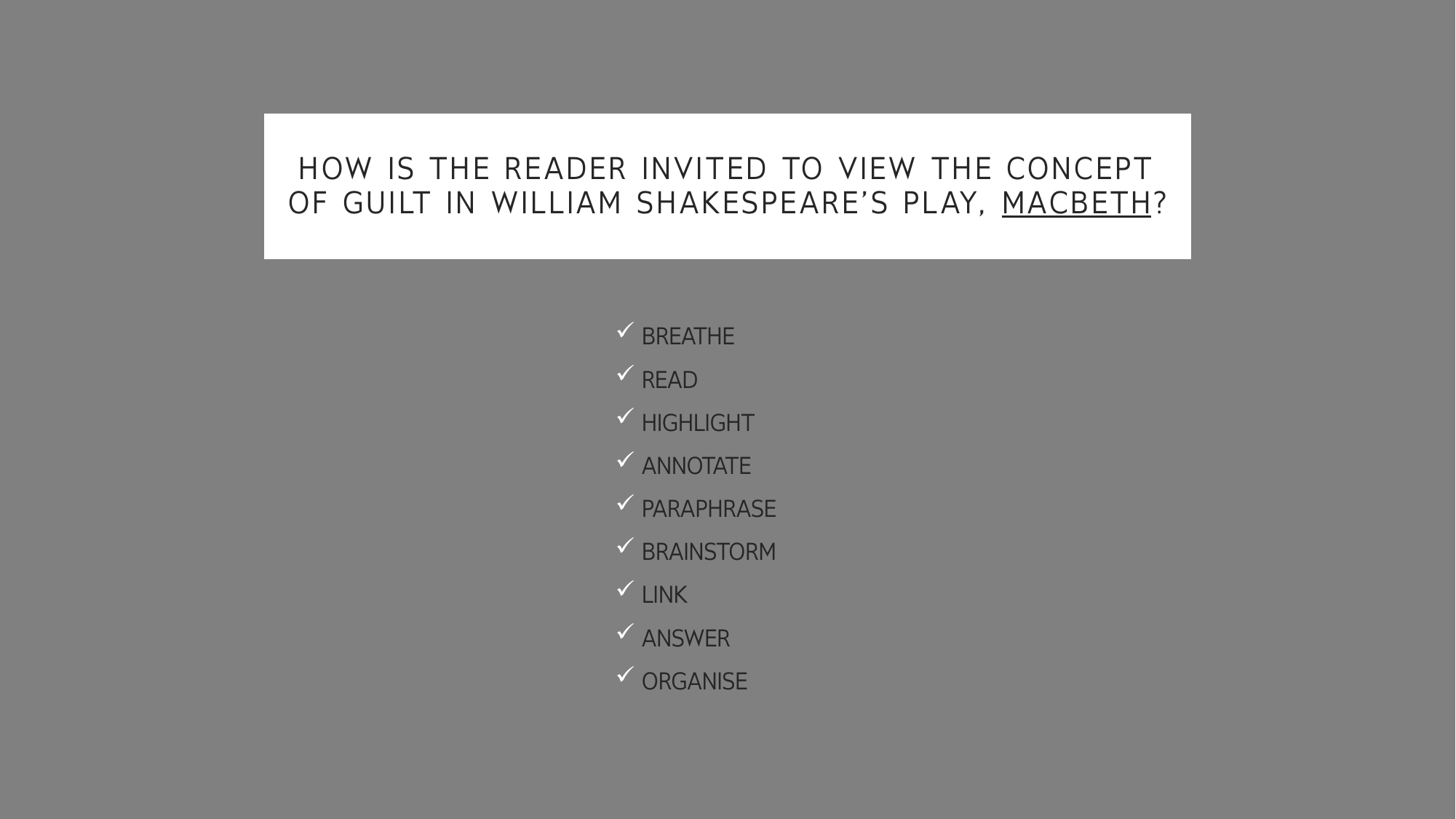

# How is the reader invited to view the concept of guilt in William Shakespeare’s play, Macbeth?
BREATHE
READ
HIGHLIGHT
ANNOTATE
PARAPHRASE
BRAINSTORM
LINK
ANSWER
ORGANISE